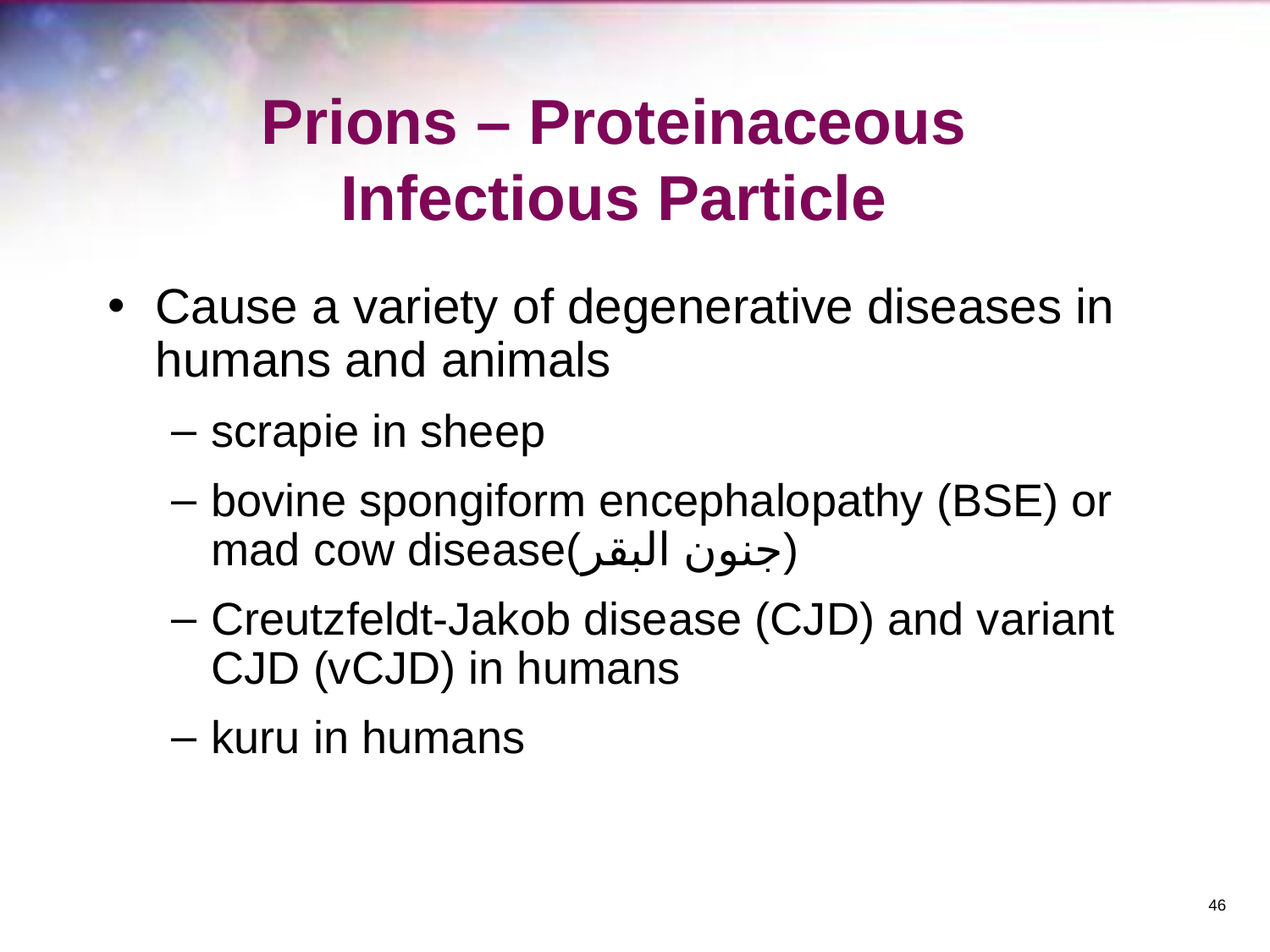

# Prions – Proteinaceous Infectious Particle
Cause a variety of degenerative diseases in humans and animals
scrapie in sheep
bovine spongiform encephalopathy (BSE) or mad cow disease(جنون البقر)
Creutzfeldt-Jakob disease (CJD) and variant CJD (vCJD) in humans
kuru in humans
46